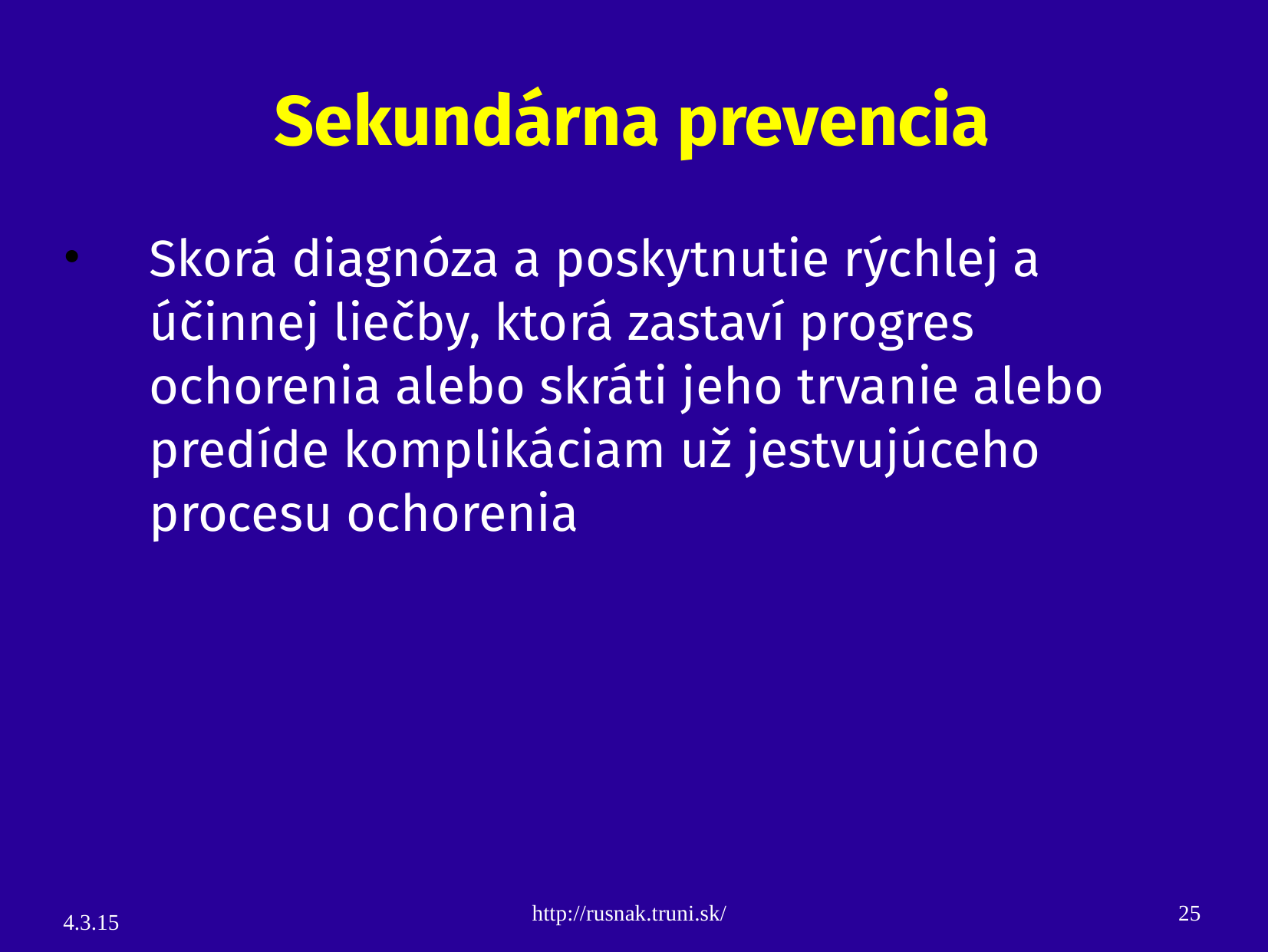

# Sekundárna prevencia
Skorá diagnóza a poskytnutie rýchlej a účinnej liečby, ktorá zastaví progres ochorenia alebo skráti jeho trvanie alebo predíde komplikáciam už jestvujúceho procesu ochorenia
http://rusnak.truni.sk/
25
4.3.15